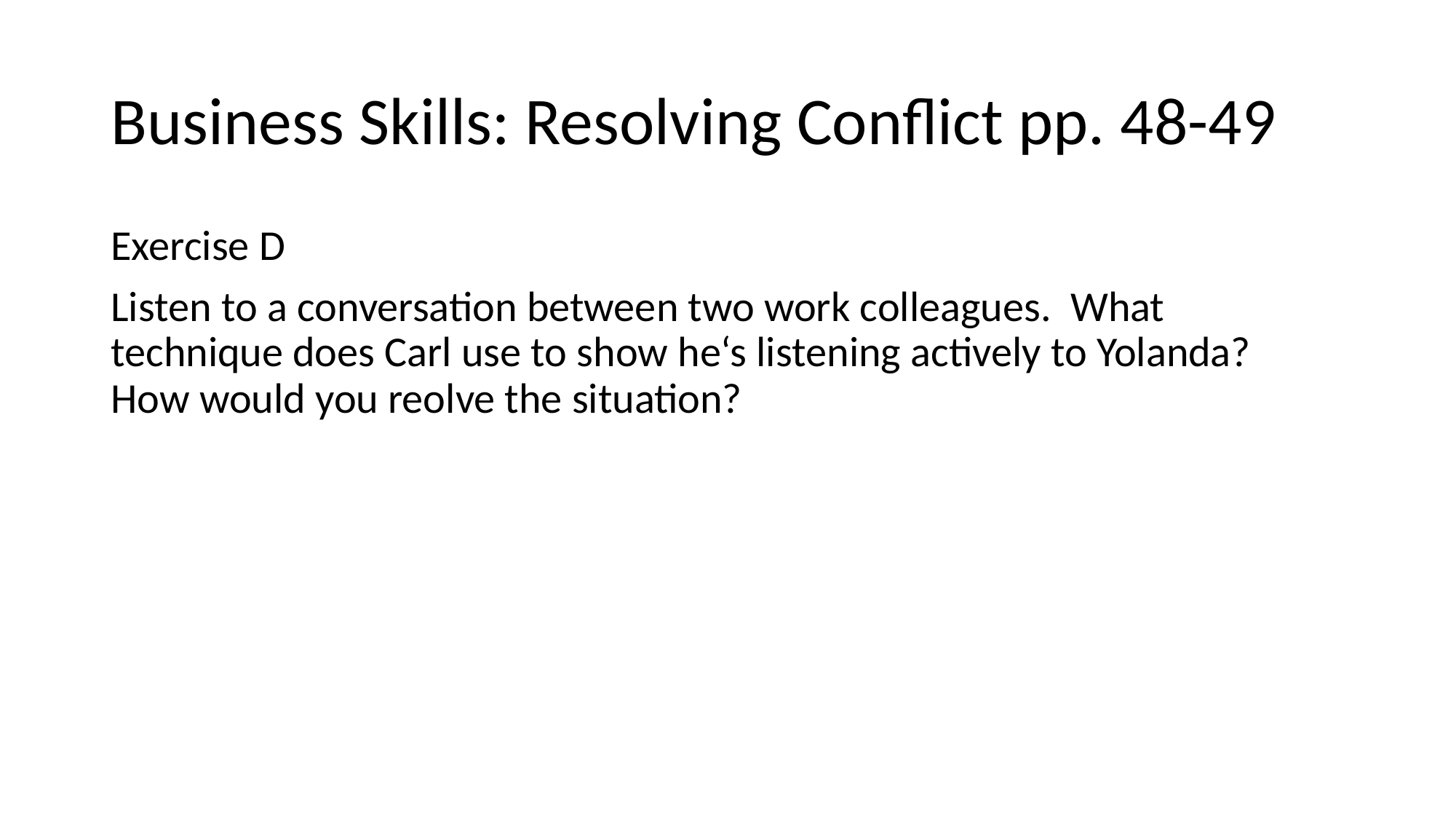

# Business Skills: Resolving Conflict pp. 48-49
Exercise D
Listen to a conversation between two work colleagues.  What technique does Carl use to show he‘s listening actively to Yolanda?  How would you reolve the situation?